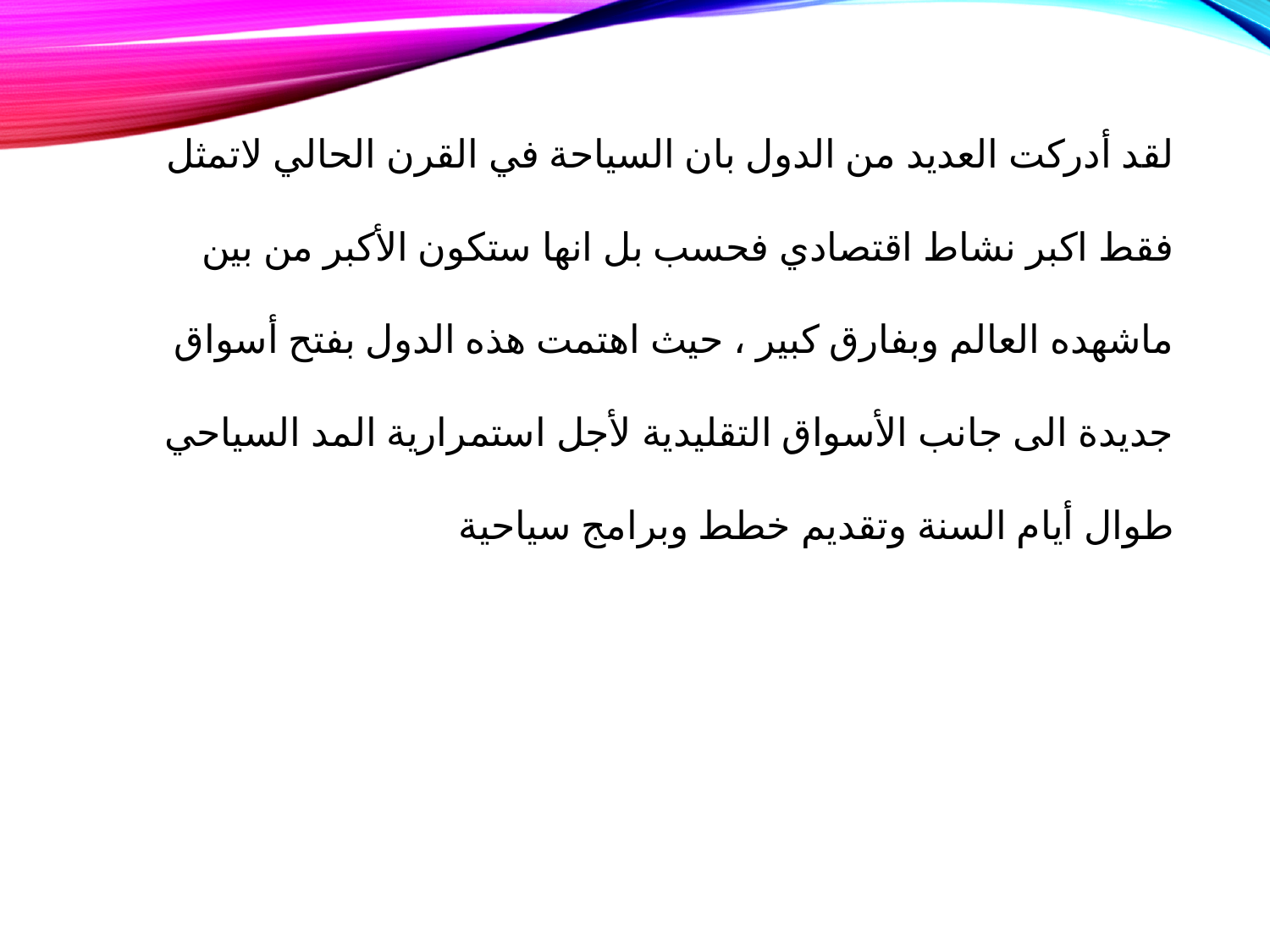

لقد أدركت العديد من الدول بان السياحة في القرن الحالي لاتمثل فقط اكبر نشاط اقتصادي فحسب بل انها ستكون الأكبر من بين ماشهده العالم وبفارق كبير ، حيث اهتمت هذه الدول بفتح أسواق جديدة الى جانب الأسواق التقليدية لأجل استمرارية المد السياحي طوال أيام السنة وتقديم خطط وبرامج سياحية